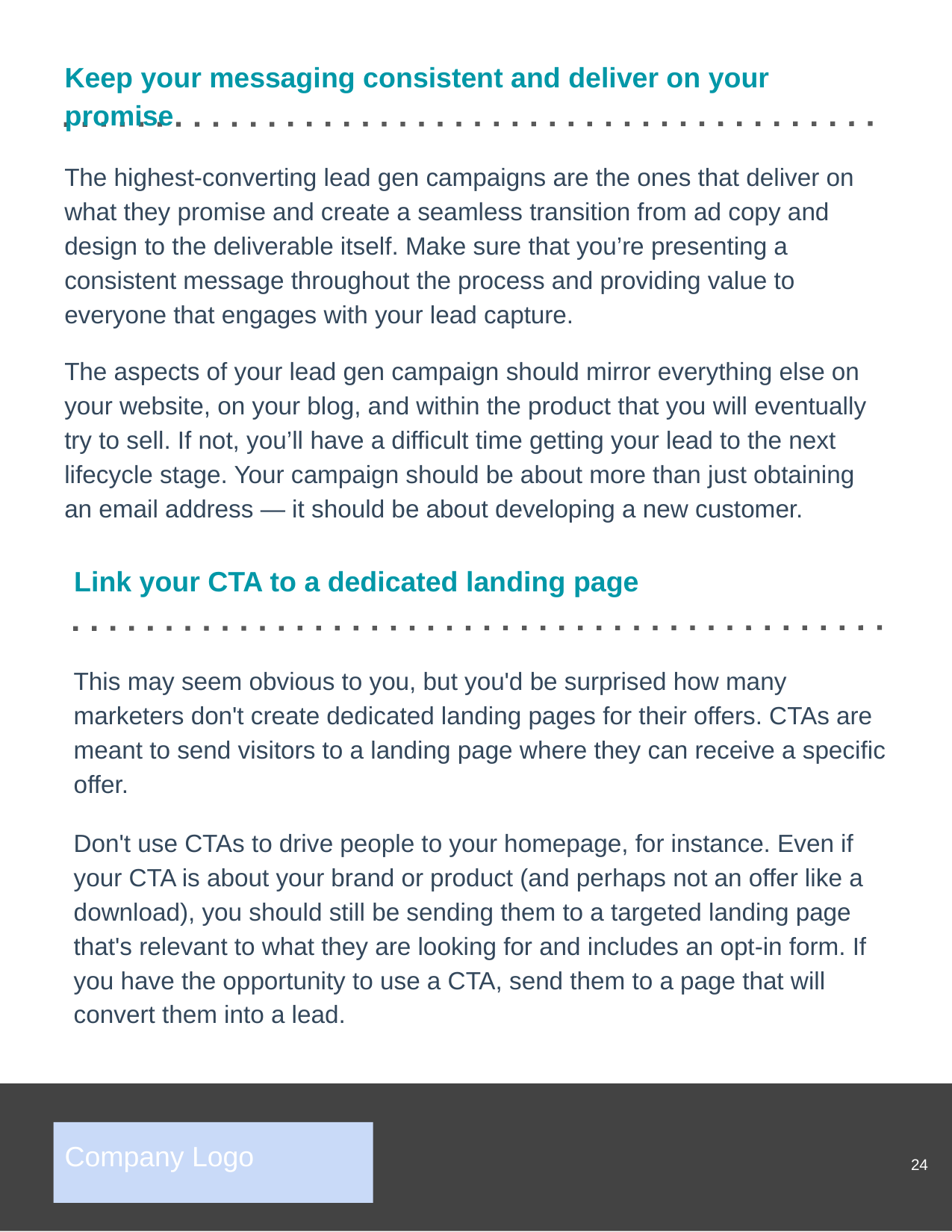

Keep your messaging consistent and deliver on your promise
The highest-converting lead gen campaigns are the ones that deliver on what they promise and create a seamless transition from ad copy and design to the deliverable itself. Make sure that you’re presenting a consistent message throughout the process and providing value to everyone that engages with your lead capture.
The aspects of your lead gen campaign should mirror everything else on your website, on your blog, and within the product that you will eventually try to sell. If not, you’ll have a difficult time getting your lead to the next lifecycle stage. Your campaign should be about more than just obtaining an email address — it should be about developing a new customer.
Link your CTA to a dedicated landing page
This may seem obvious to you, but you'd be surprised how many marketers don't create dedicated landing pages for their offers. CTAs are meant to send visitors to a landing page where they can receive a specific offer.
Don't use CTAs to drive people to your homepage, for instance. Even if your CTA is about your brand or product (and perhaps not an offer like a download), you should still be sending them to a targeted landing page that's relevant to what they are looking for and includes an opt-in form. If you have the opportunity to use a CTA, send them to a page that will convert them into a lead.

24
Company Logo